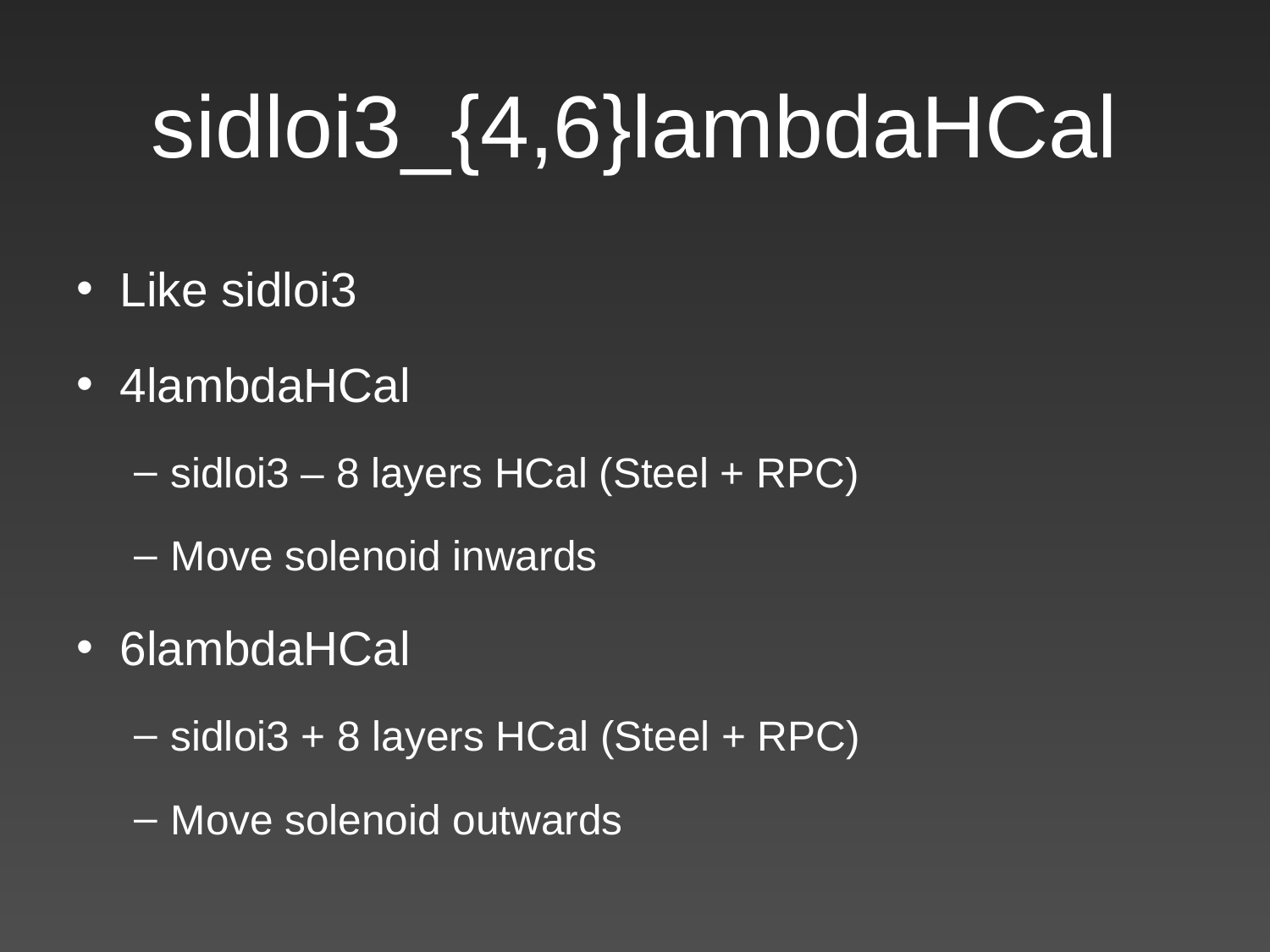

# sidloi3_{4,6}lambdaHCal
Like sidloi3
4lambdaHCal
sidloi3 – 8 layers HCal (Steel + RPC)
Move solenoid inwards
6lambdaHCal
sidloi3 + 8 layers HCal (Steel + RPC)
Move solenoid outwards